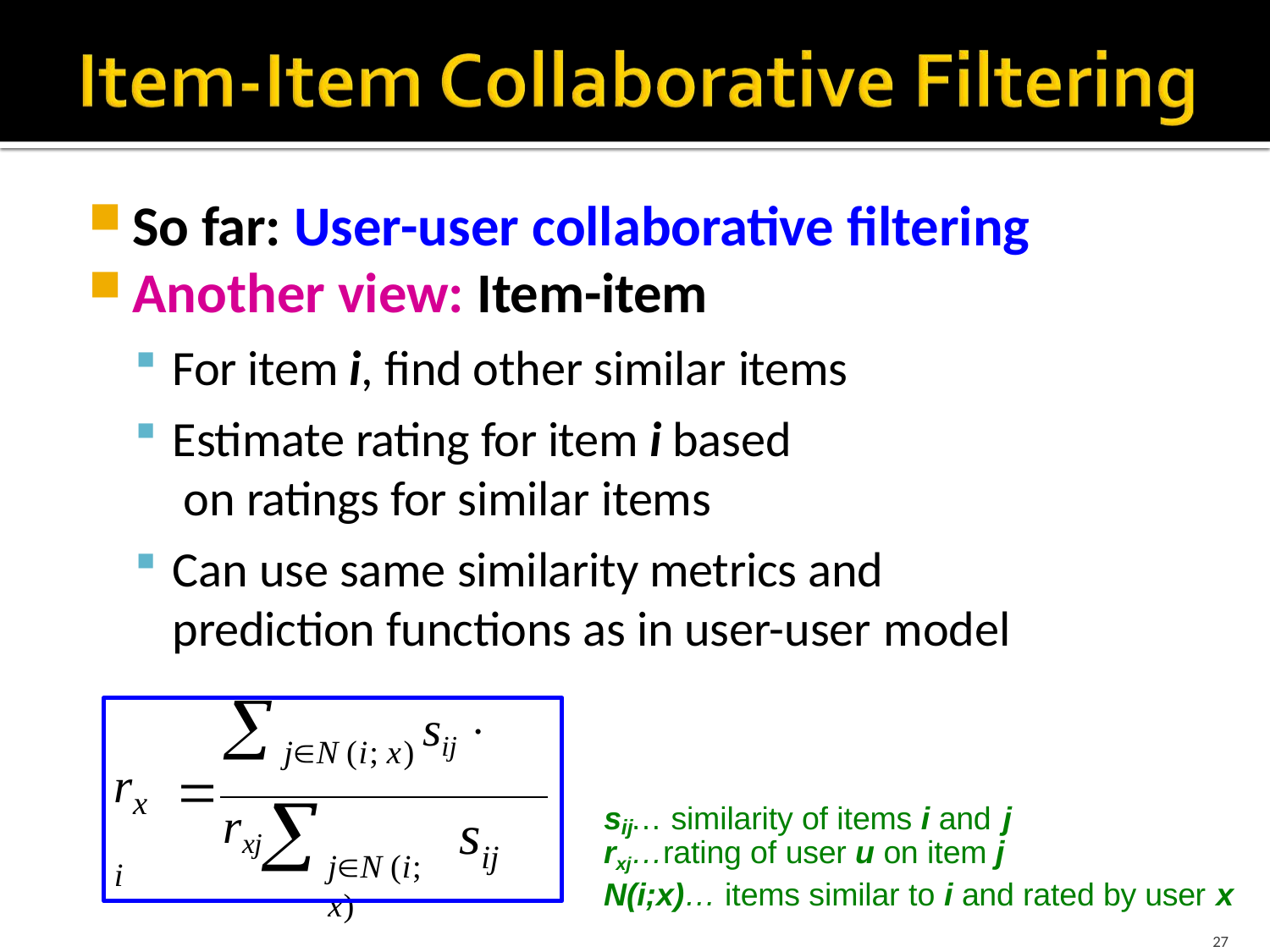

# So far: User-user collaborative filtering
Another view: Item-item
For item i, find other similar items
Estimate rating for item i based  on ratings for similar items
Can use same similarity metrics and  prediction functions as in user-user model

∑j∈N (i; x) sij ⋅ rxj
=
rxi
∑

s … similarity of items i and j
s
ij
rxj…rating of user u on item j
N(i;x)… items similar to i and rated by user x
ij
j∈N (i; x)
1/25/2016	Jure Leskovec, Stanford C246: Mining Massive Datasets

27